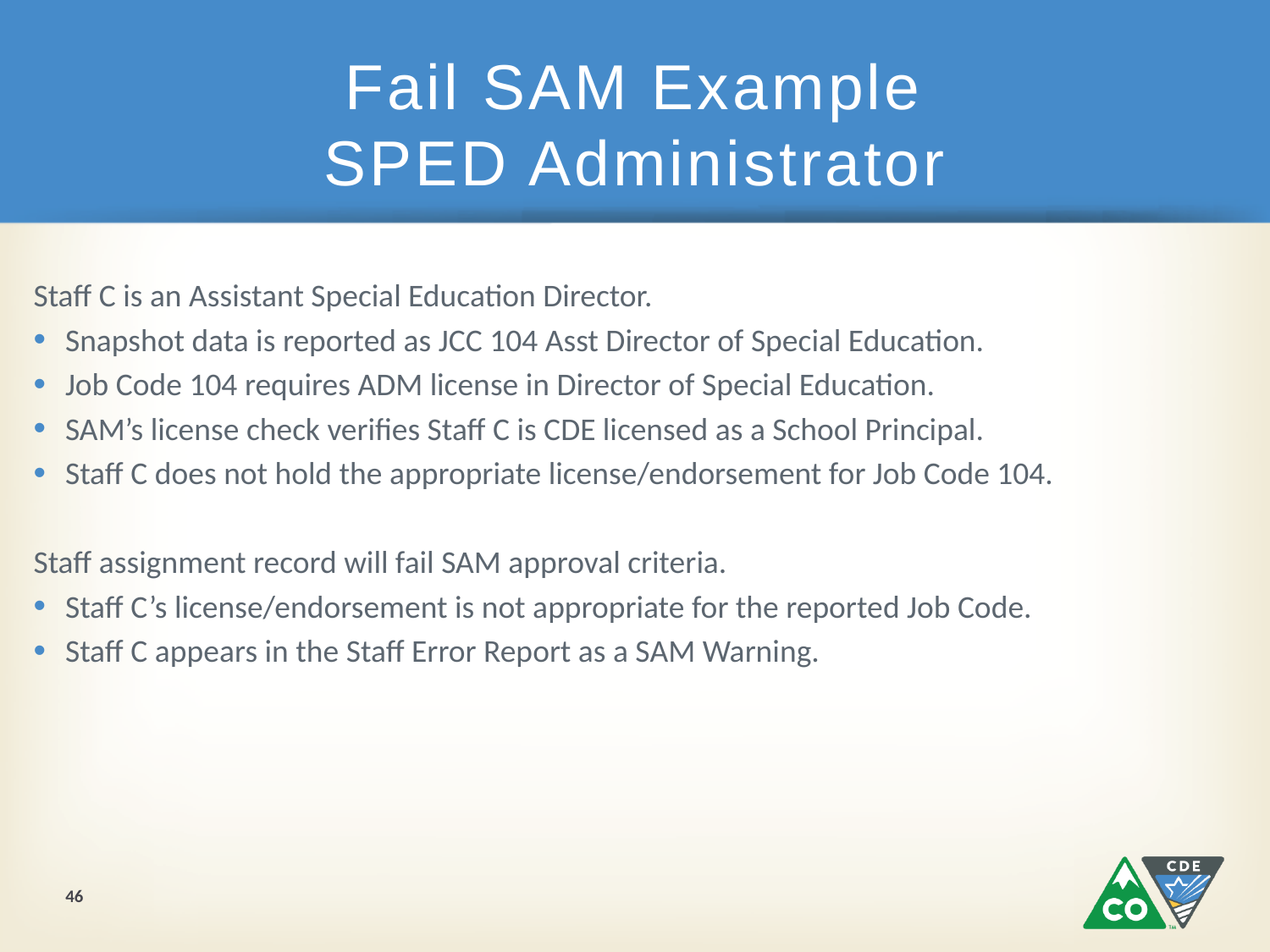

# Fail SAM Example SPED Administrator
Staff C is an Assistant Special Education Director.
Snapshot data is reported as JCC 104 Asst Director of Special Education.
Job Code 104 requires ADM license in Director of Special Education.
SAM’s license check verifies Staff C is CDE licensed as a School Principal.
Staff C does not hold the appropriate license/endorsement for Job Code 104.

Staff assignment record will fail SAM approval criteria.
Staff C’s license/endorsement is not appropriate for the reported Job Code.
Staff C appears in the Staff Error Report as a SAM Warning.
46